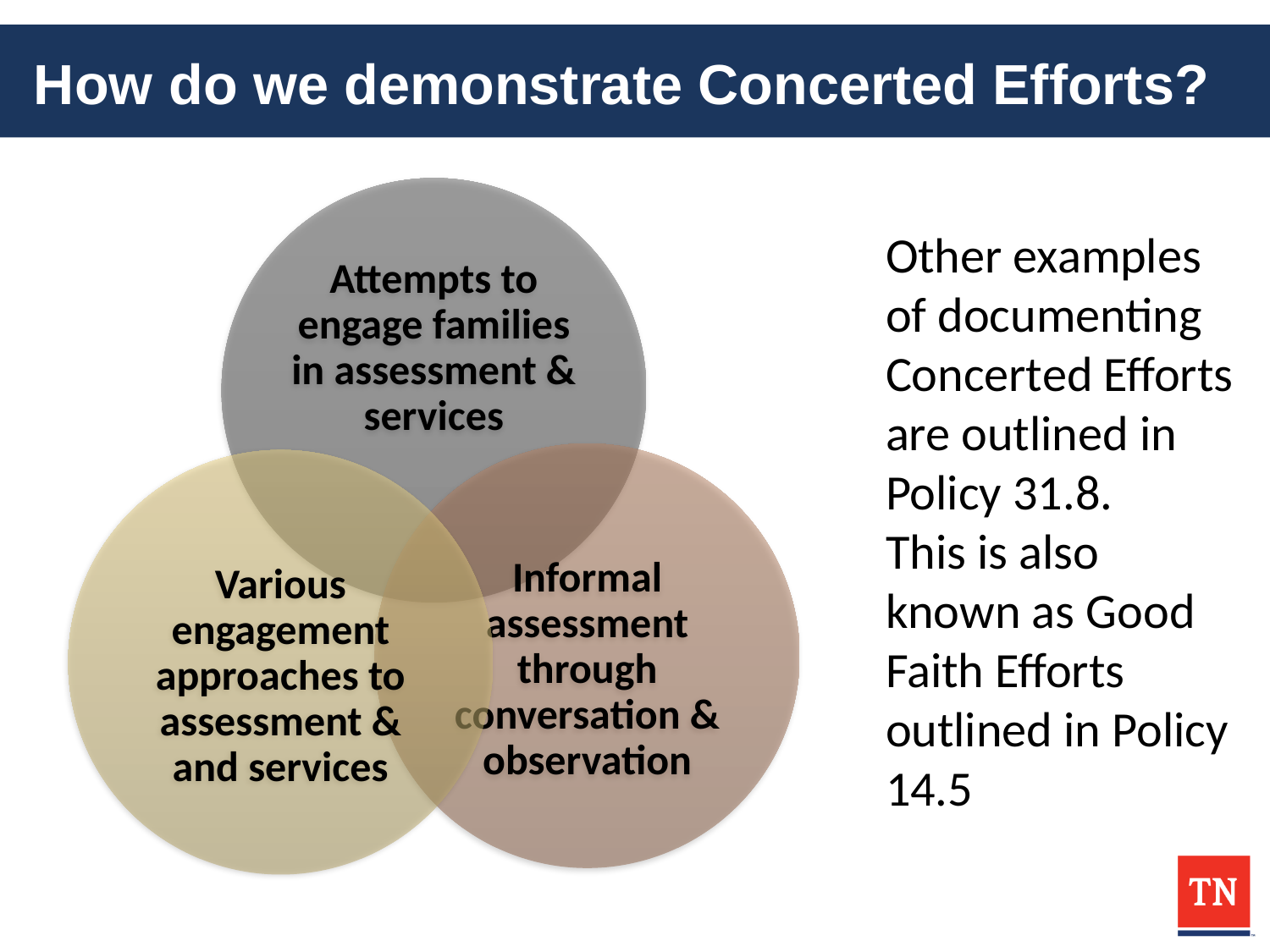

# How do we demonstrate Concerted Efforts?
Attempts to engage families in assessment & services
Informal assessment through conversation & observation
Various engagement approaches to assessment & and services
Other examples of documenting Concerted Efforts are outlined in Policy 31.8.
This is also known as Good Faith Efforts outlined in Policy 14.5